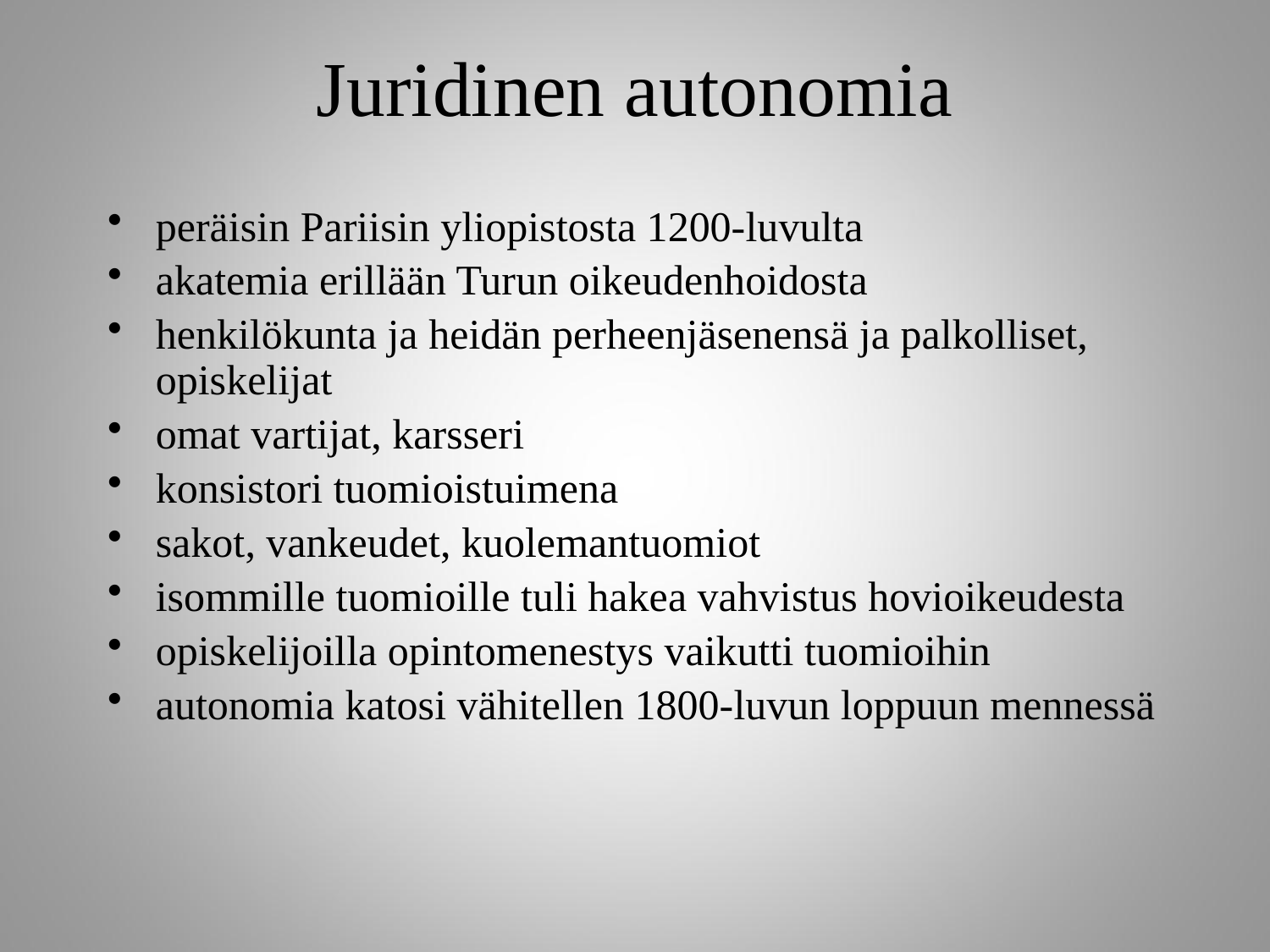

Juridinen autonomia
peräisin Pariisin yliopistosta 1200-luvulta
akatemia erillään Turun oikeudenhoidosta
henkilökunta ja heidän perheenjäsenensä ja palkolliset, opiskelijat
omat vartijat, karsseri
konsistori tuomioistuimena
sakot, vankeudet, kuolemantuomiot
isommille tuomioille tuli hakea vahvistus hovioikeudesta
opiskelijoilla opintomenestys vaikutti tuomioihin
autonomia katosi vähitellen 1800-luvun loppuun mennessä